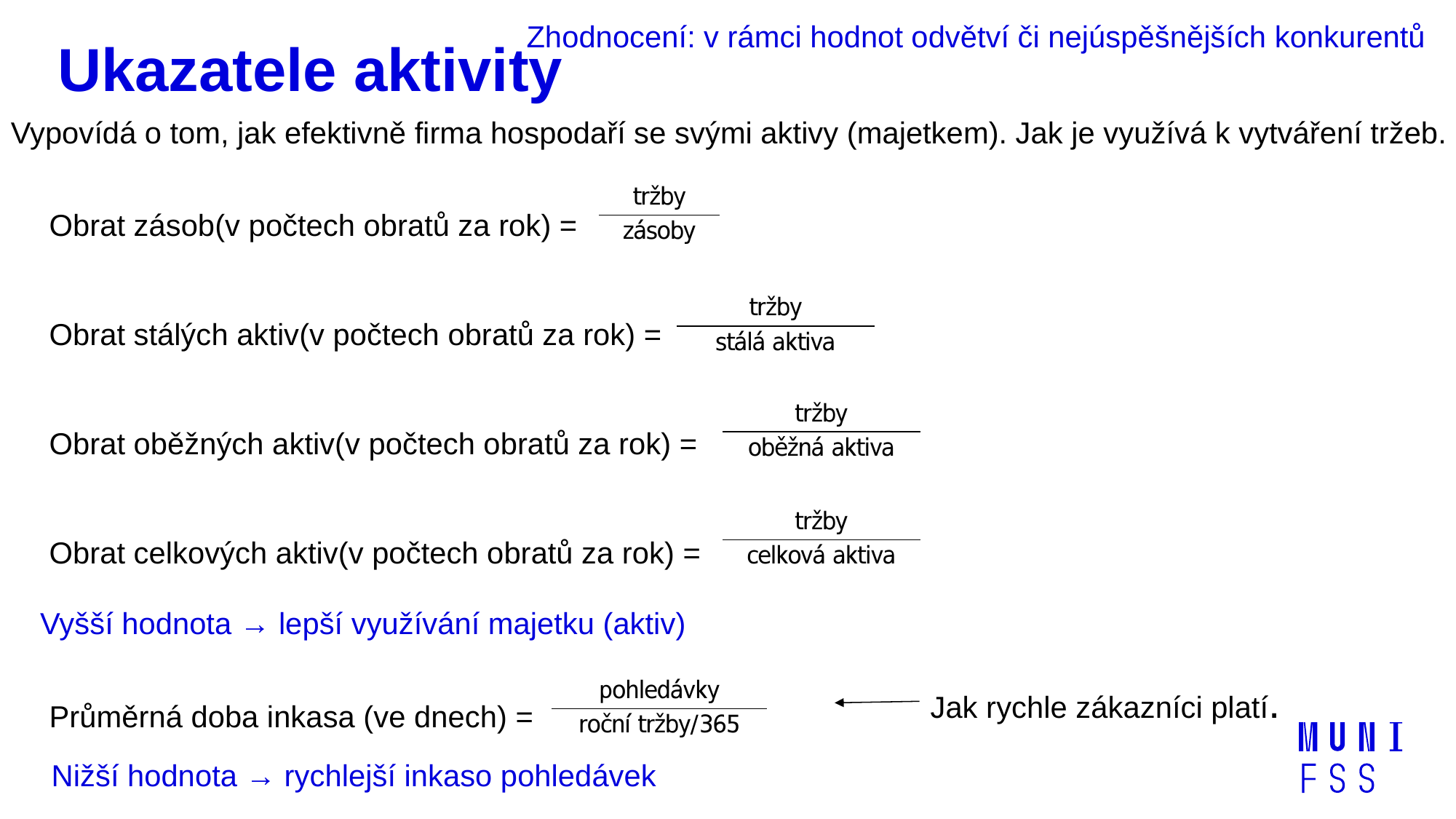

Zhodnocení: v rámci hodnot odvětví či nejúspěšnějších konkurentů

# Ukazatele aktivity
Vypovídá o tom, jak efektivně firma hospodaří se svými aktivy (majetkem). Jak je využívá k vytváření tržeb.

| tržby |
| --- |
| zásoby |
Obrat zásob(v počtech obratů za rok) =

Obrat stálých aktiv(v počtech obratů za rok) =

Obrat oběžných aktiv(v počtech obratů za rok) =

Obrat celkových aktiv(v počtech obratů za rok) =

Průměrná doba inkasa (ve dnech) =

| tržby |
| --- |
| stálá aktiva |
| tržby |
| --- |
| oběžná aktiva |
| tržby |
| --- |
| celková aktiva |
Vyšší hodnota → lepší využívání majetku (aktiv)
| pohledávky |
| --- |
| roční tržby/365 |
Jak rychle zákazníci platí.
Nižší hodnota → rychlejší inkaso pohledávek